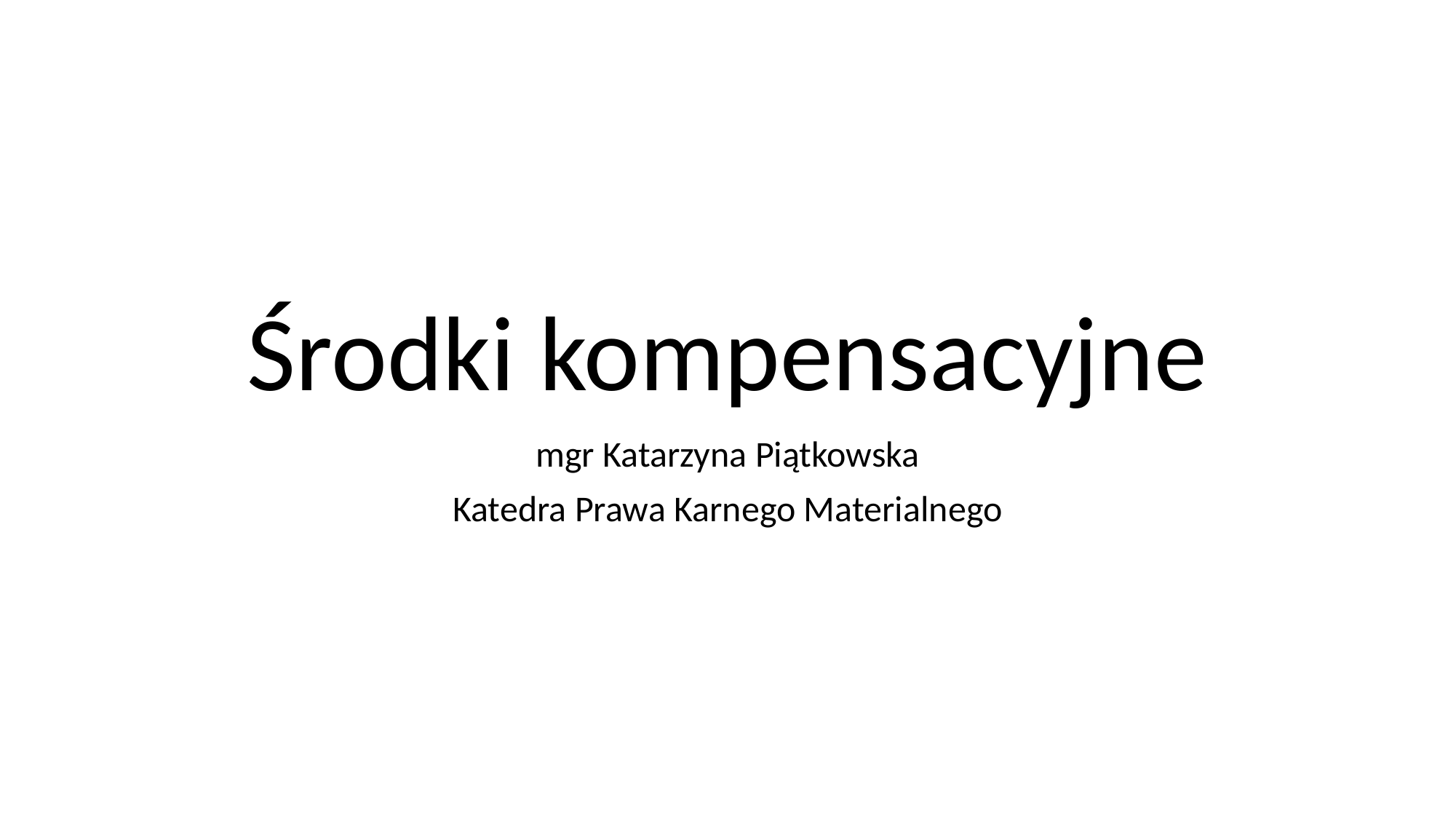

# Środki kompensacyjne
mgr Katarzyna Piątkowska
Katedra Prawa Karnego Materialnego